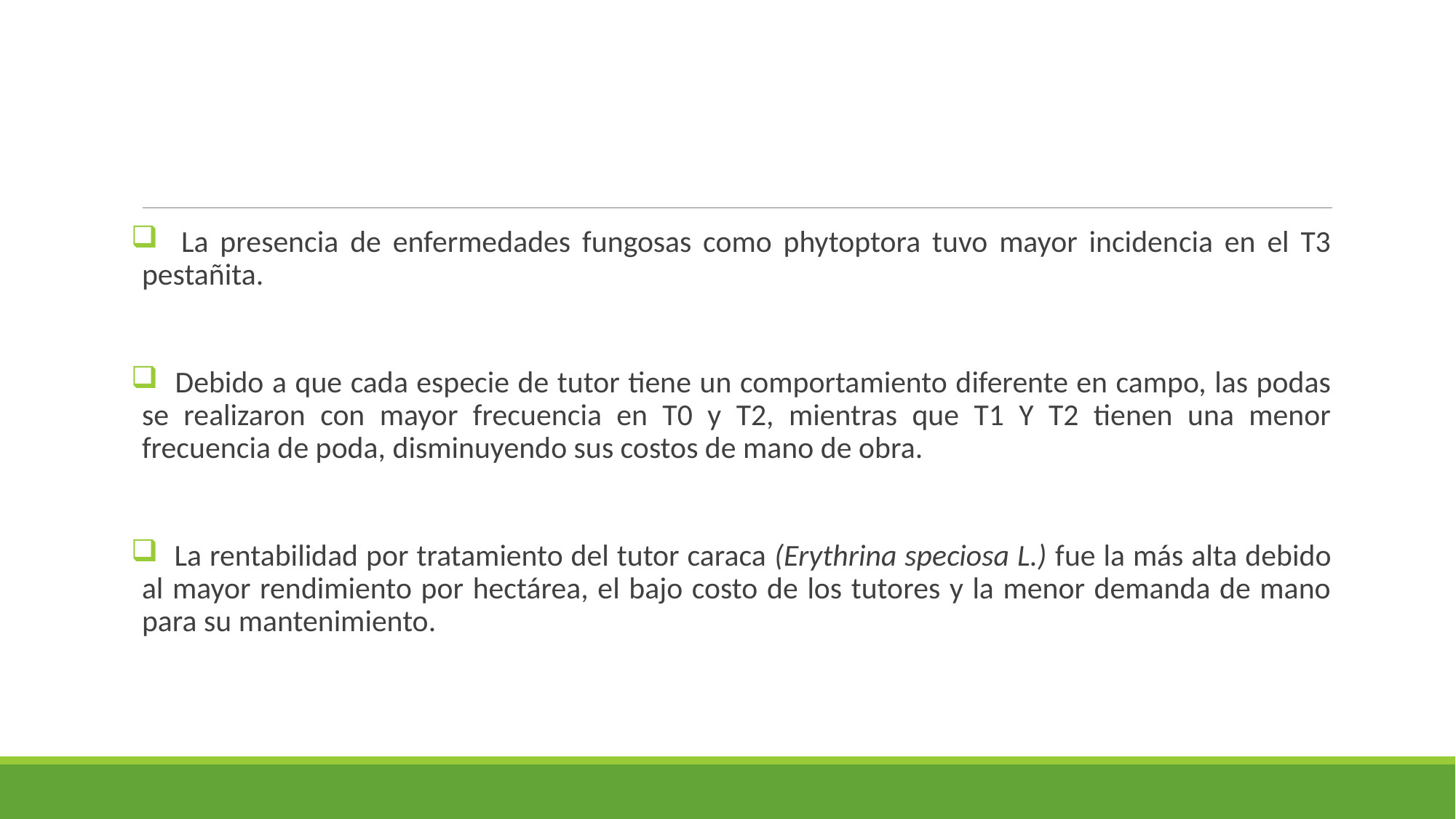

#
  La presencia de enfermedades fungosas como phytoptora tuvo mayor incidencia en el T3 pestañita.

  Debido a que cada especie de tutor tiene un comportamiento diferente en campo, las podas se realizaron con mayor frecuencia en T0 y T2, mientras que T1 Y T2 tienen una menor frecuencia de poda, disminuyendo sus costos de mano de obra.

  La rentabilidad por tratamiento del tutor caraca (Erythrina speciosa L.) fue la más alta debido al mayor rendimiento por hectárea, el bajo costo de los tutores y la menor demanda de mano para su mantenimiento.